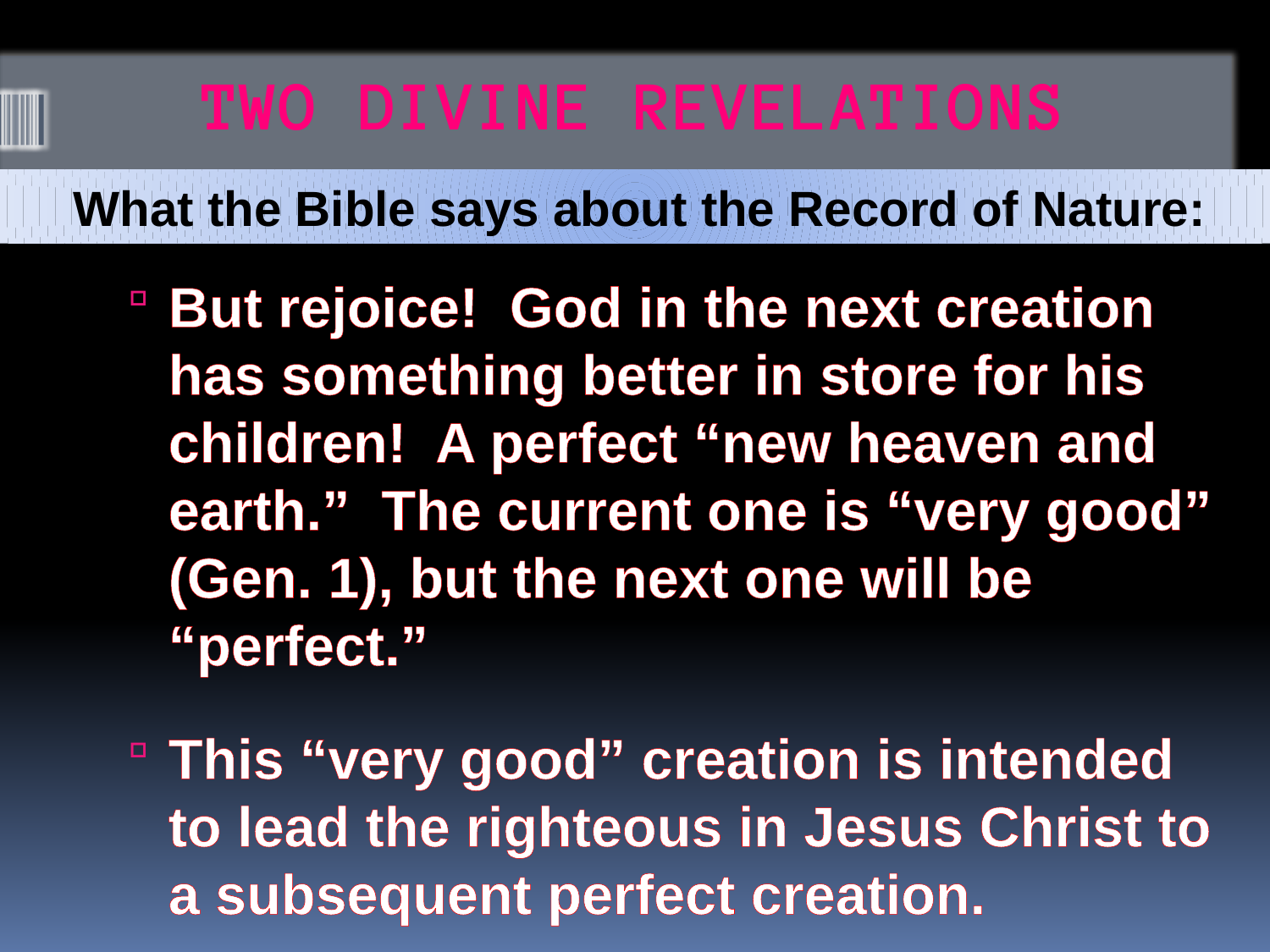

# TWO DIVINE REVELATIONS
What the Bible says about the Record of Nature:
But rejoice!  God in the next creation has something better in store for his children!  A perfect “new heaven and earth.”  The current one is “very good” (Gen. 1), but the next one will be “perfect.”

This “very good” creation is intended to lead the righteous in Jesus Christ to a subsequent perfect creation.